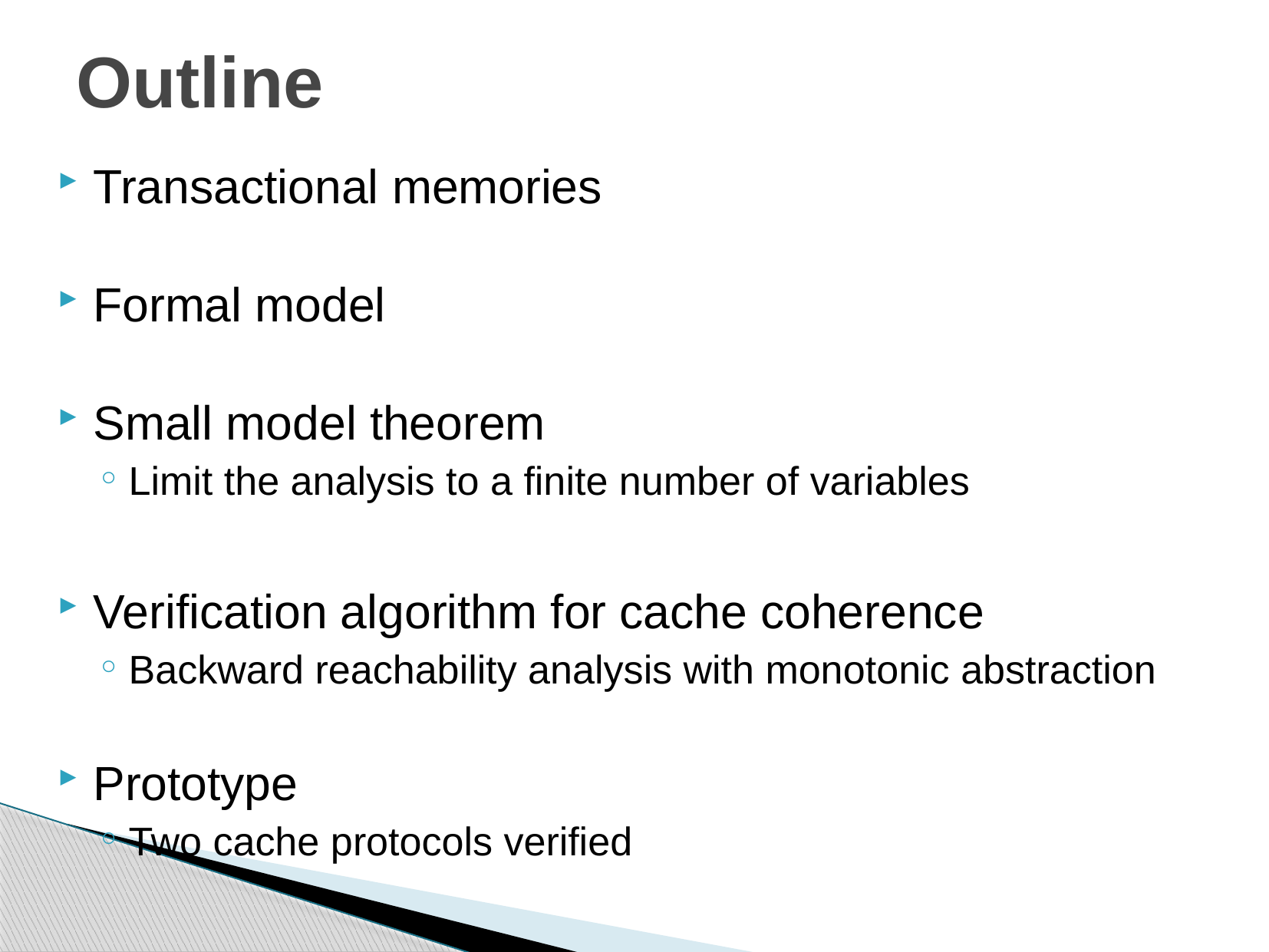

# Outline
Transactional memories

Formal model

Small model theorem
Limit the analysis to a finite number of variables

Verification algorithm for cache coherence
Backward reachability analysis with monotonic abstraction

Prototype
Two cache protocols verified